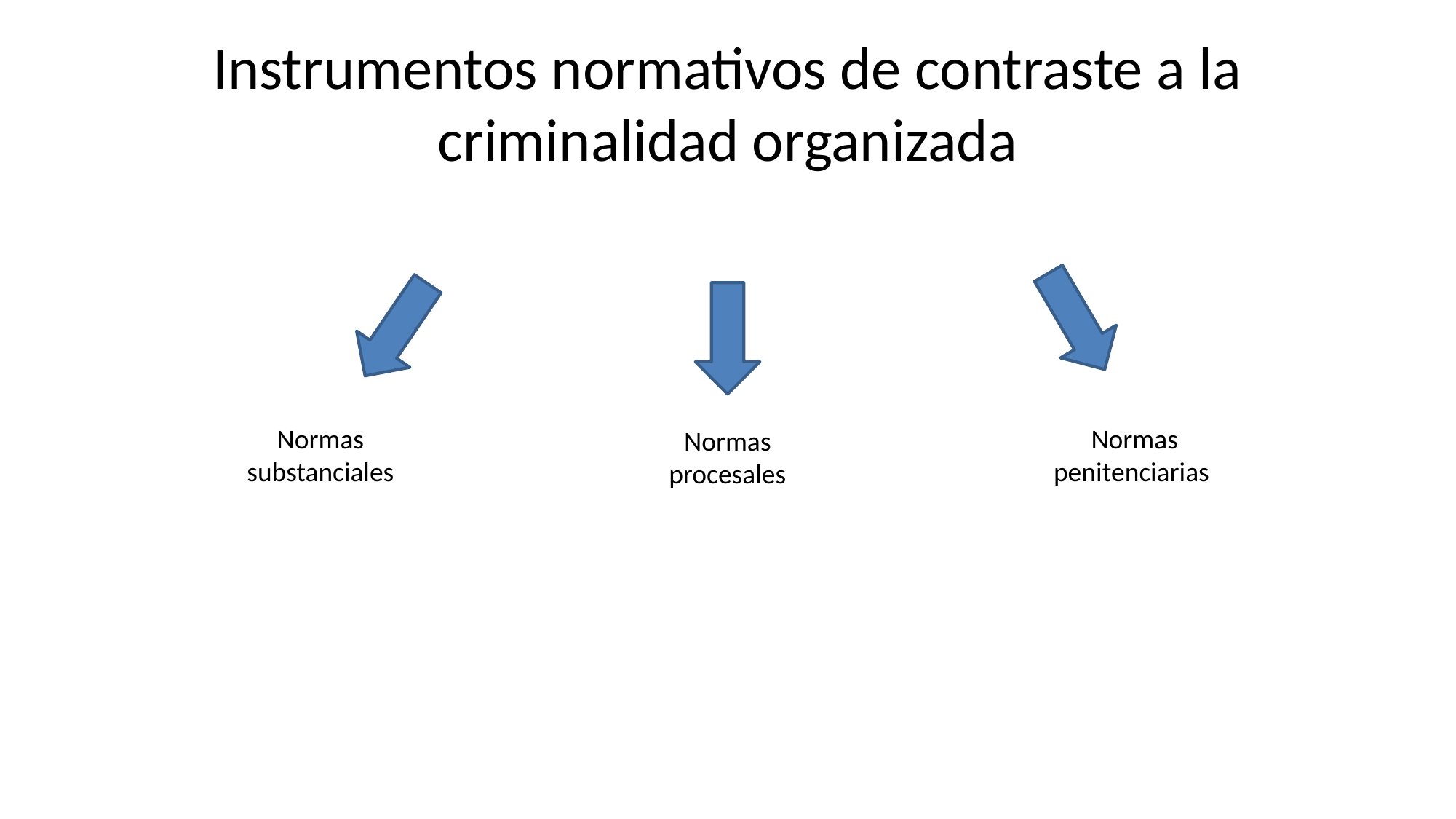

# Instrumentos normativos de contraste a la criminalidad organizada

Normas substanciales
Normas penitenciarias
Normas procesales